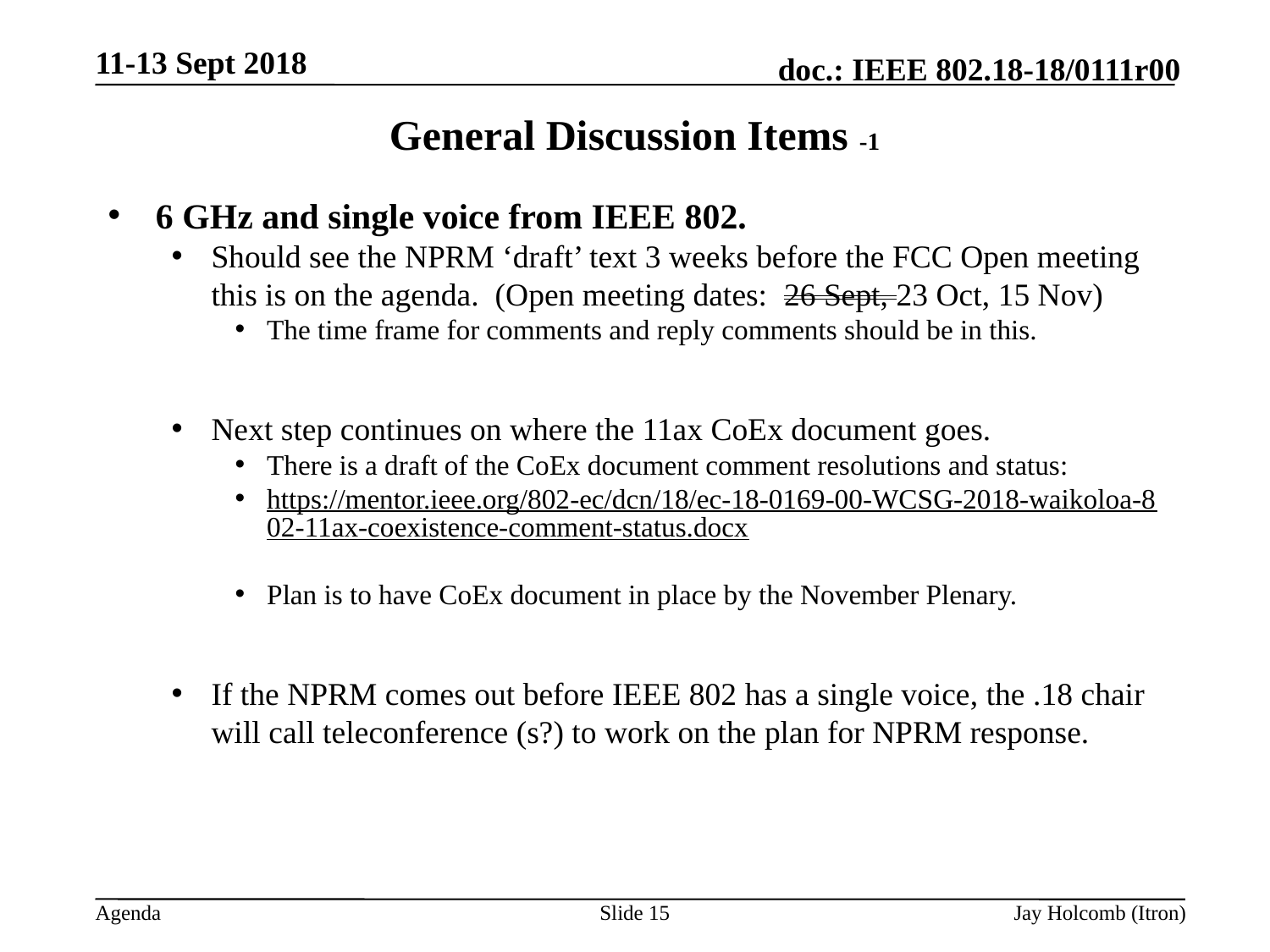

11-13 Sept 2018
# General Discussion Items -1

6 GHz and single voice from IEEE 802.
Should see the NPRM ‘draft’ text 3 weeks before the FCC Open meeting  this is on the agenda.  (Open meeting dates:  26 Sept, 23 Oct, 15 Nov)
The time frame for comments and reply comments should be in this.

Next step continues on where the 11ax CoEx document goes.
There is a draft of the CoEx document comment resolutions and status:
https://mentor.ieee.org/802-ec/dcn/18/ec-18-0169-00-WCSG-2018-waikoloa-802-11ax-coexistence-comment-status.docx
Plan is to have CoEx document in place by the November Plenary.

If the NPRM comes out before IEEE 802 has a single voice, the .18 chair will call teleconference (s?) to work on the plan for NPRM response.
Slide 15
Jay Holcomb (Itron)